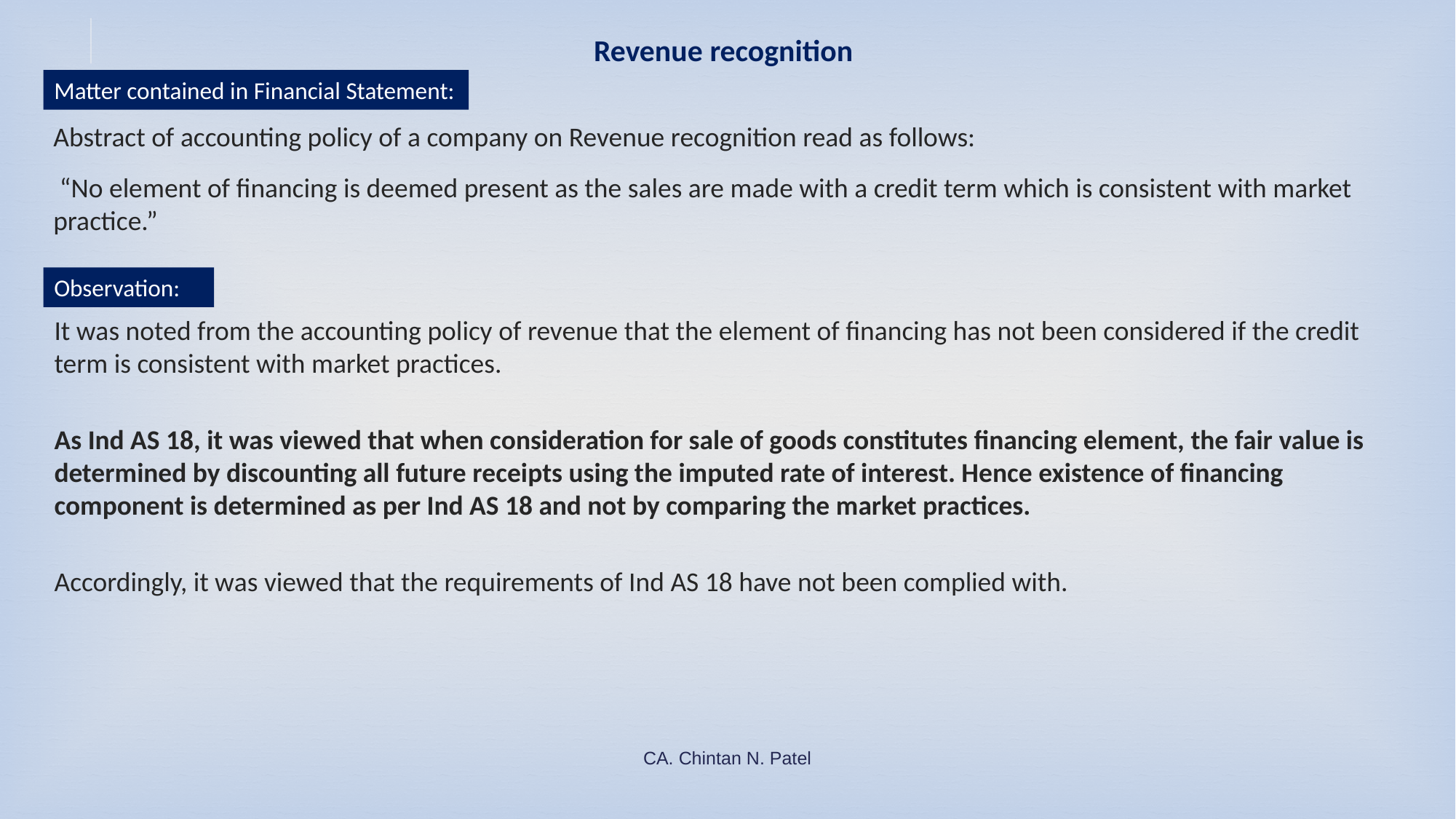

# Revenue recognition
Matter contained in Financial Statement:
Abstract of accounting policy of a company on Revenue recognition read as follows:
 “No element of financing is deemed present as the sales are made with a credit term which is consistent with market practice.”
Observation:
It was noted from the accounting policy of revenue that the element of financing has not been considered if the credit term is consistent with market practices.

As Ind AS 18, it was viewed that when consideration for sale of goods constitutes financing element, the fair value is determined by discounting all future receipts using the imputed rate of interest. Hence existence of financing component is determined as per Ind AS 18 and not by comparing the market practices.

Accordingly, it was viewed that the requirements of Ind AS 18 have not been complied with.
CA. Chintan N. Patel